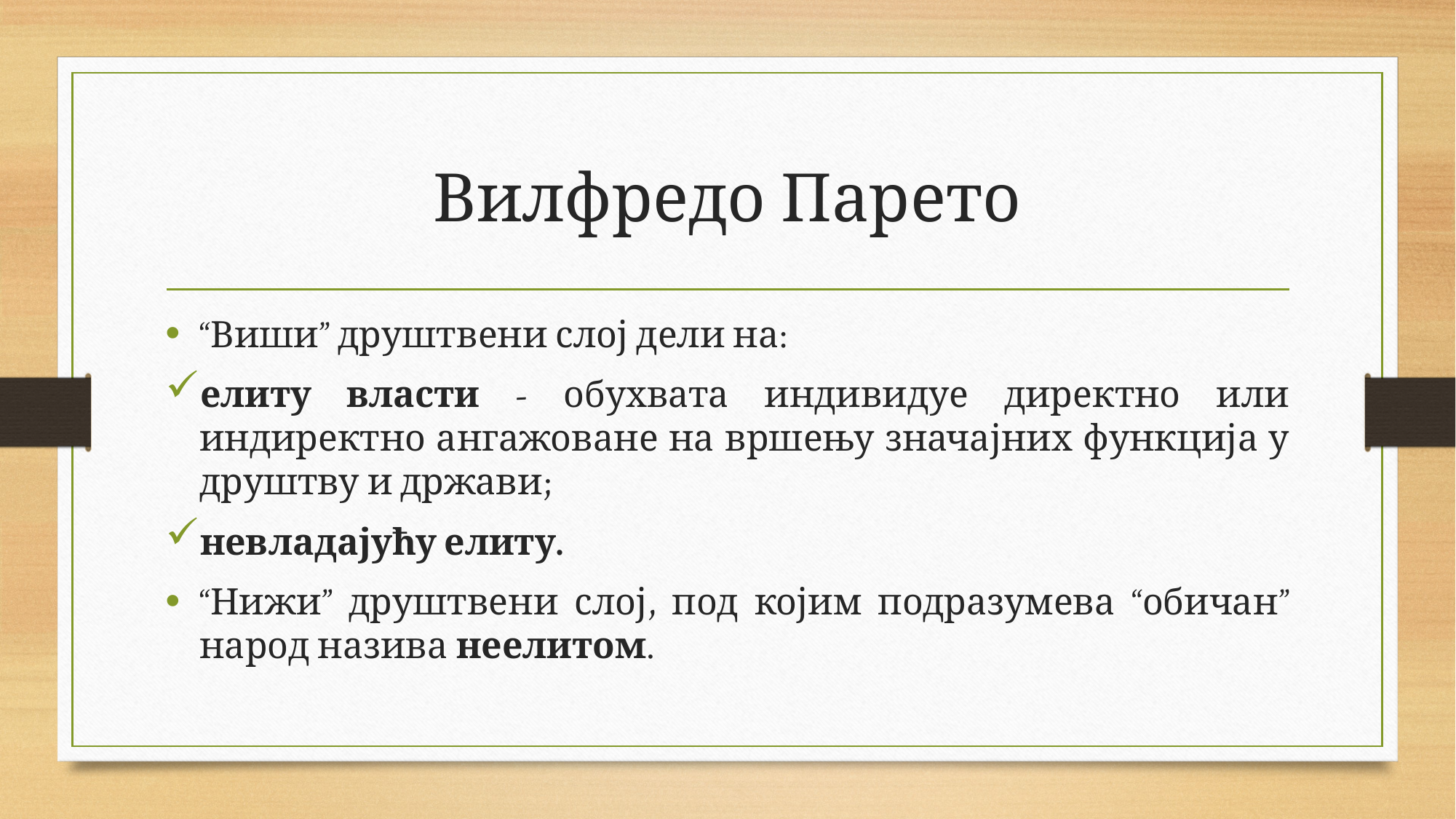

# Вилфредо Парето
“Виши” друштвени слој дели на:
елиту власти - обухвата индивидуе директно или индиректно ангажоване на вршењу значајних функција у друштву и држави;
невладајућу елиту.
“Нижи” друштвени слој, под којим подразумева “обичан” народ назива неелитом.